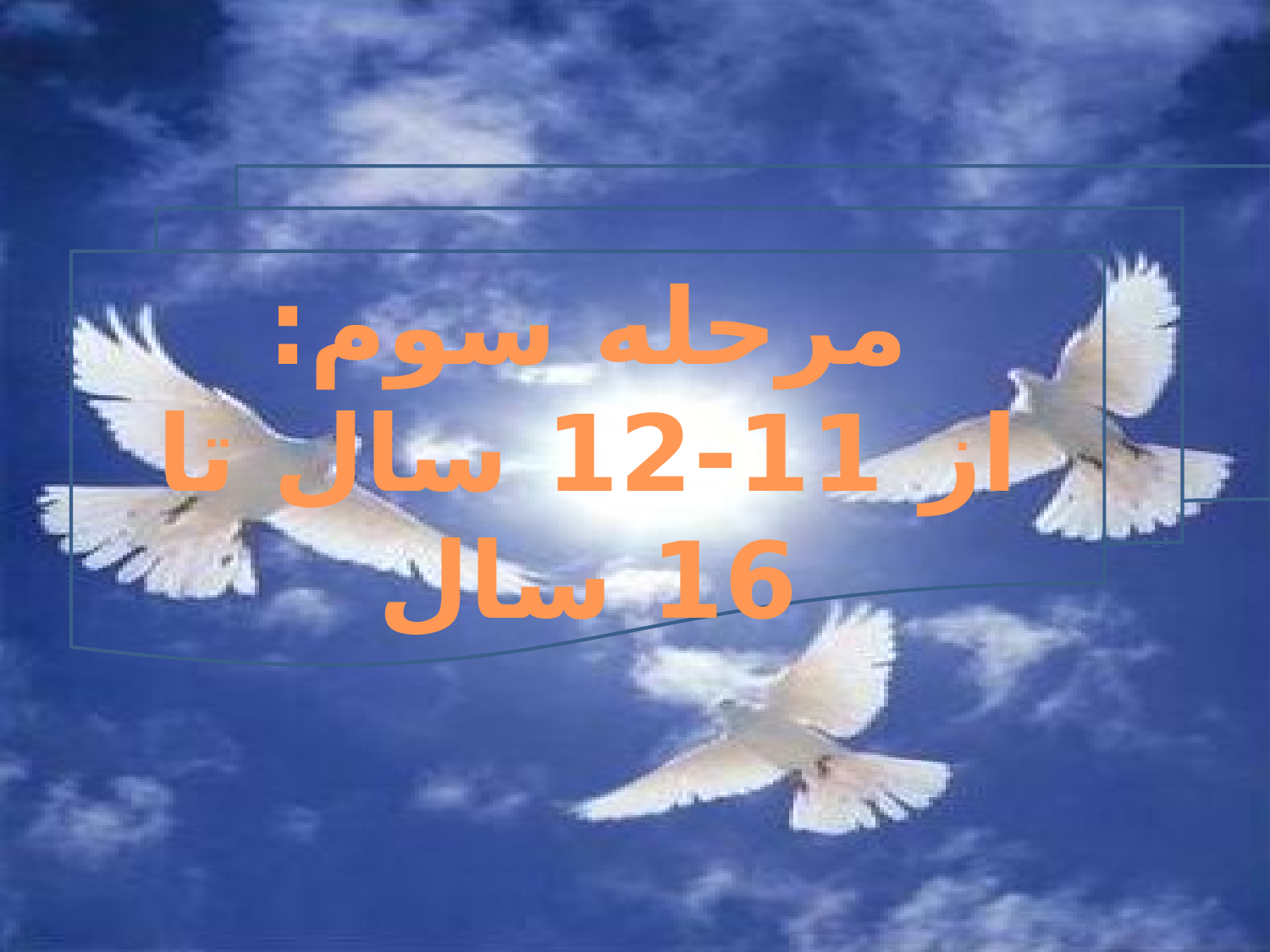

مرحله سوم:
از 11-12 سال تا 16 سال